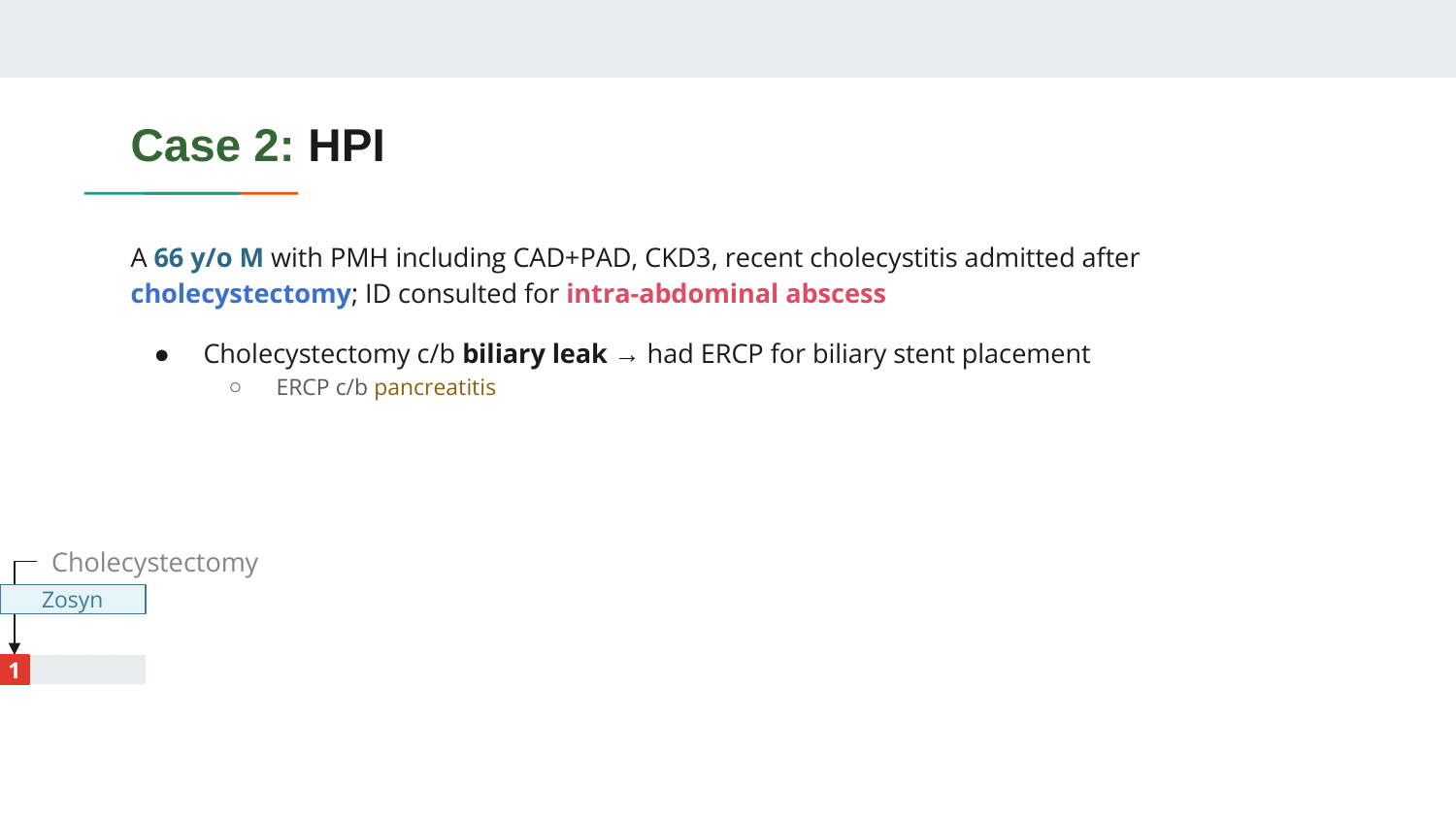

# Case 2: HPI
A 66 y/o M with PMH including CAD+PAD, CKD3, recent cholecystitis admitted after cholecystectomy; ID consulted for intra-abdominal abscess
Cholecystectomy c/b biliary leak → had ERCP for biliary stent placement
ERCP c/b pancreatitis
Cholecystectomy
Zosyn
1
2
3
4
5